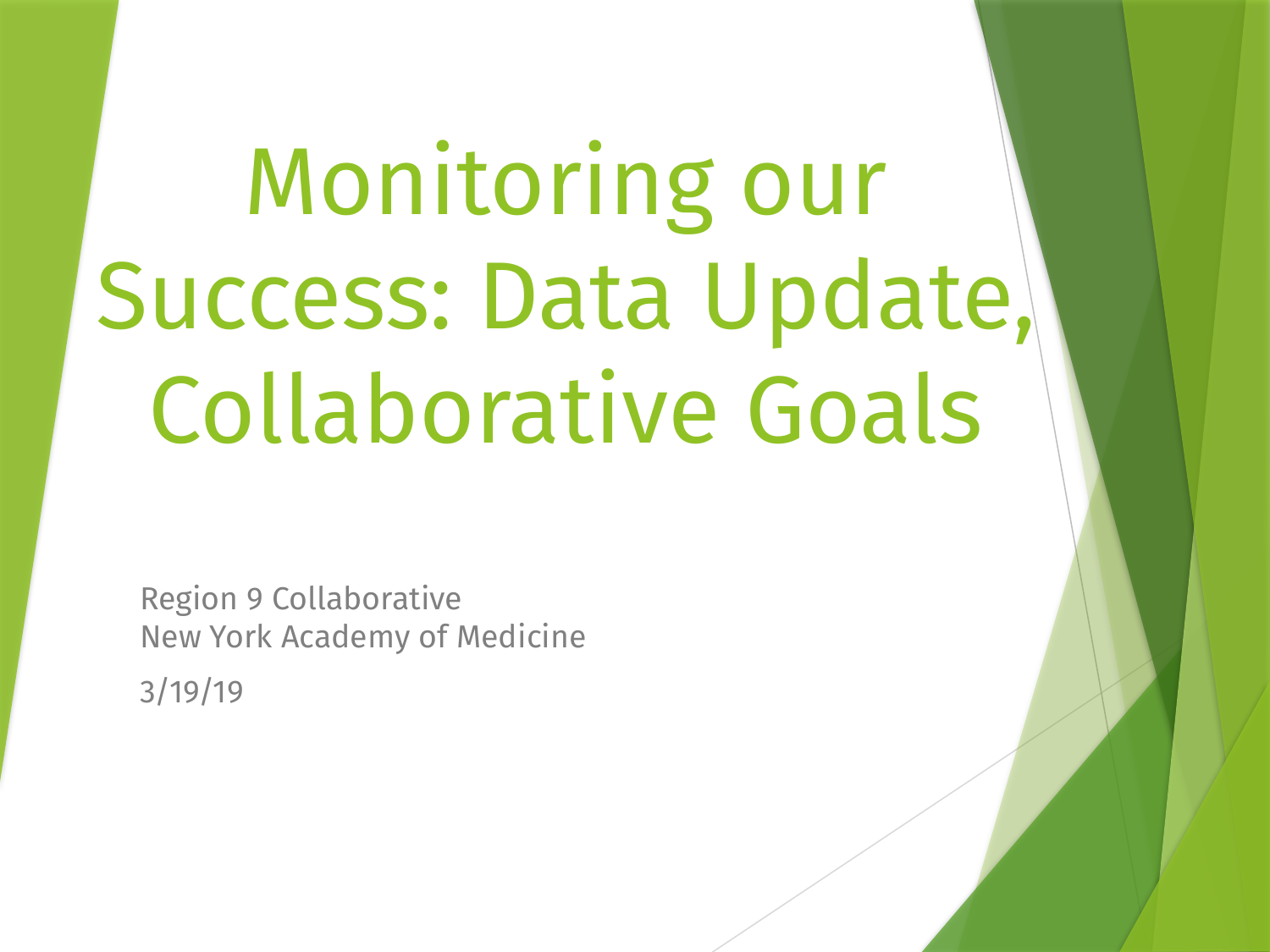

# Monitoring our Success: Data Update, Collaborative Goals
Region 9 Collaborative
New York Academy of Medicine
3/19/19